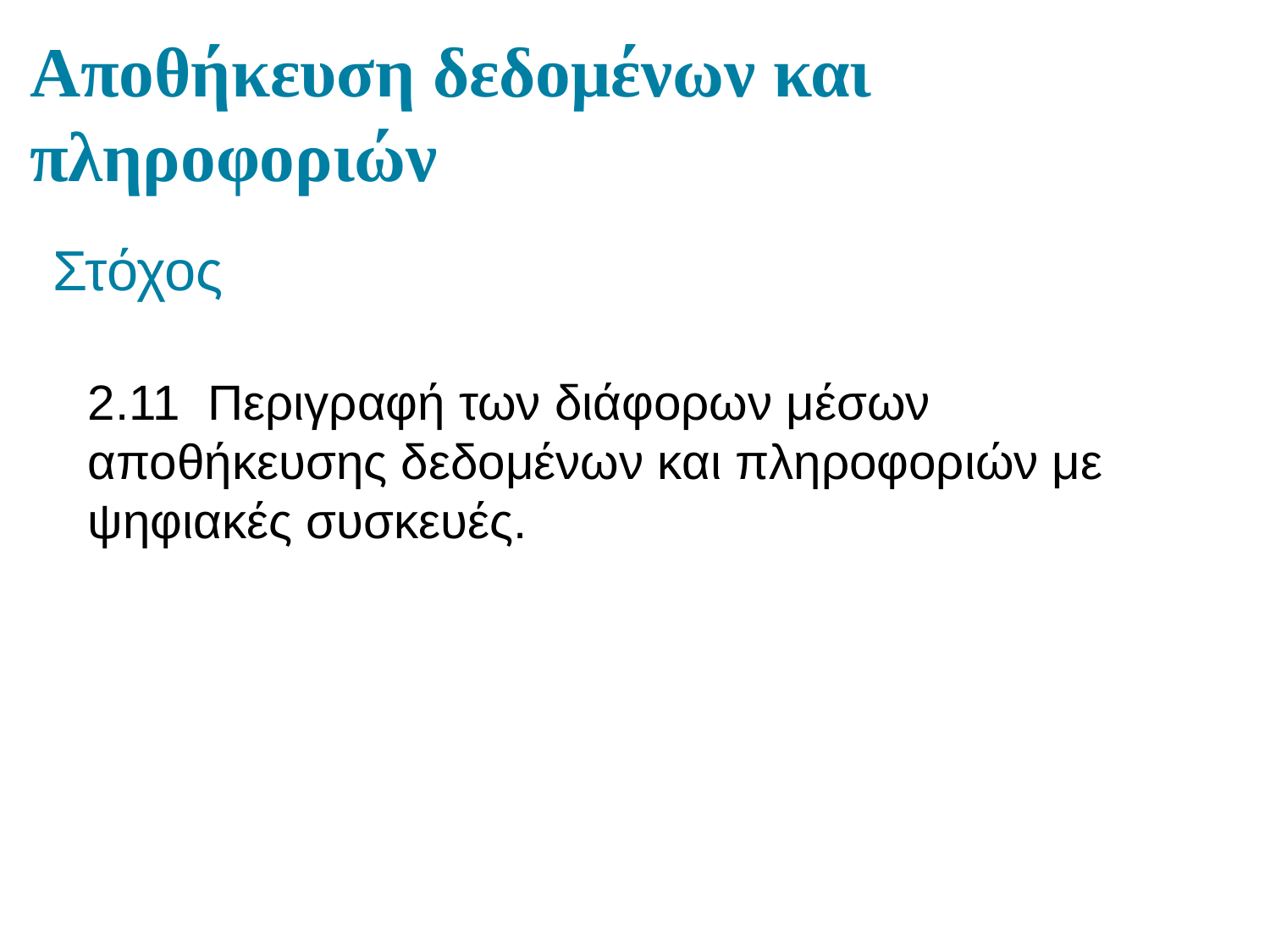

# Αποθήκευση δεδομένων και πληροφοριών
Στόχος
2.11  Περιγραφή των διάφορων μέσων αποθήκευσης δεδομένων και πληροφοριών με ψηφιακές συσκευές.